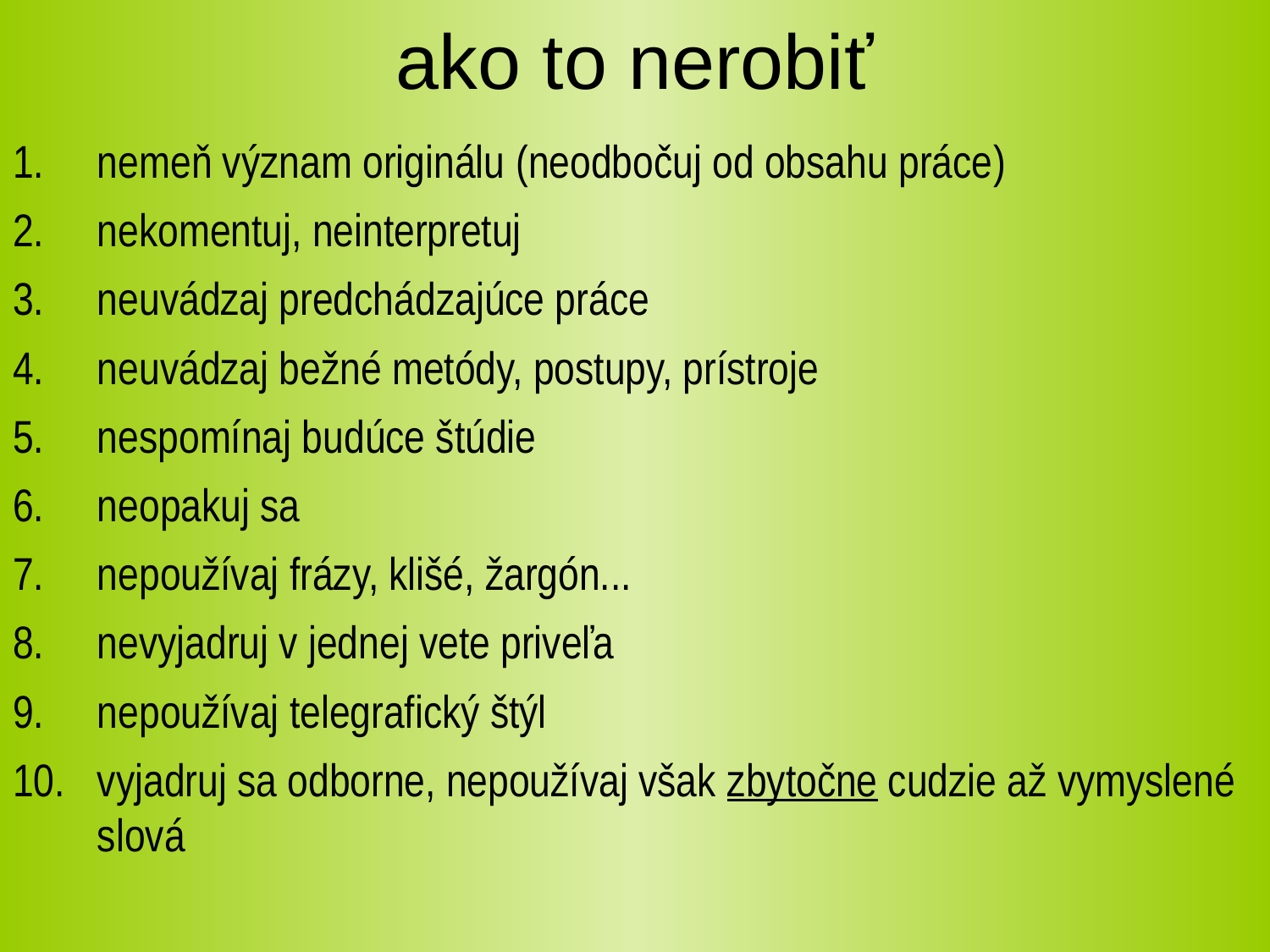

# ako to nerobiť
nemeň význam originálu (neodbočuj od obsahu práce)
nekomentuj, neinterpretuj
neuvádzaj predchádzajúce práce
neuvádzaj bežné metódy, postupy, prístroje
nespomínaj budúce štúdie
neopakuj sa
nepoužívaj frázy, klišé, žargón...
nevyjadruj v jednej vete priveľa
nepoužívaj telegrafický štýl
vyjadruj sa odborne, nepoužívaj však zbytočne cudzie až vymyslené slová